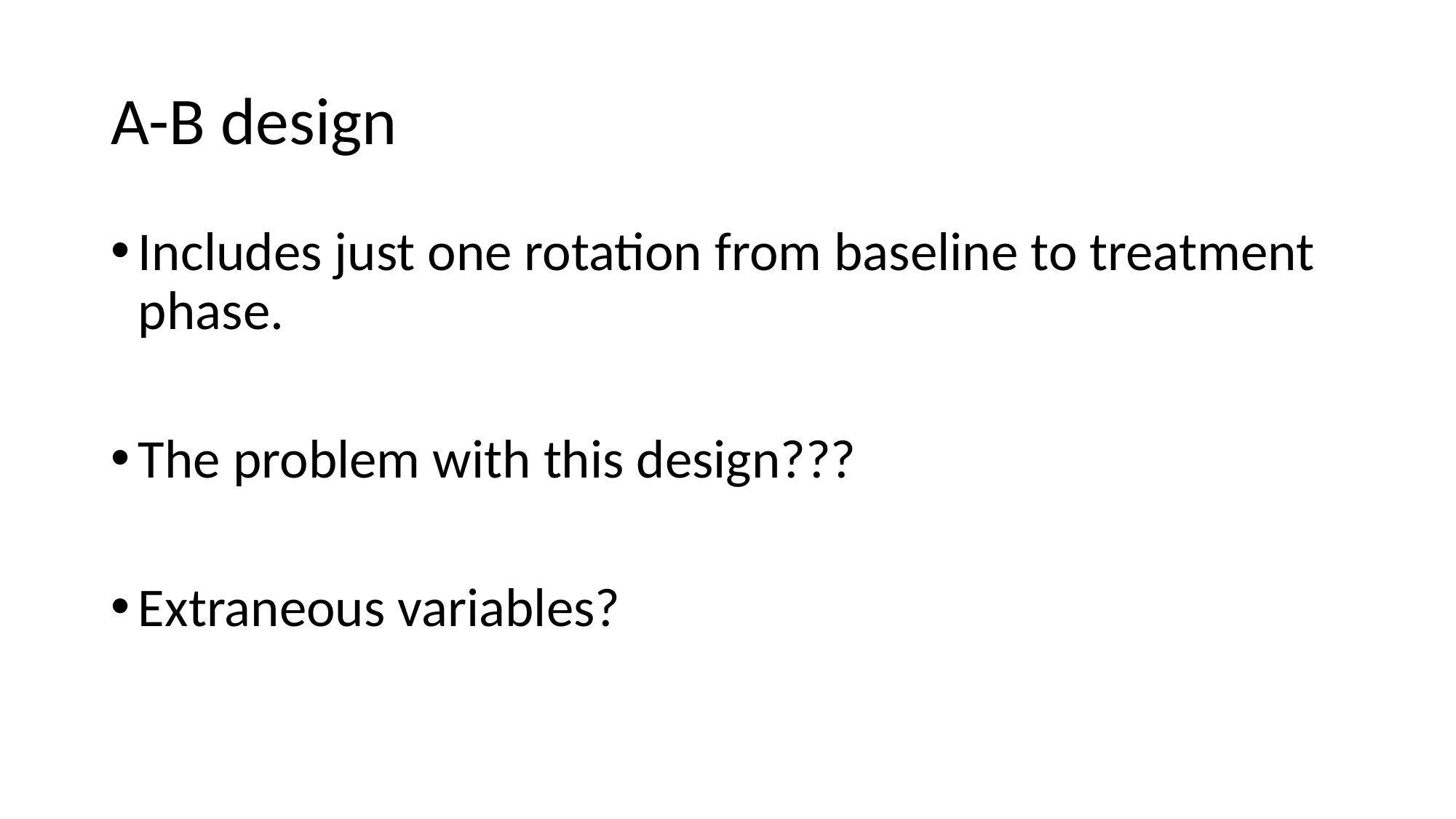

# A-B design
Includes just one rotation from baseline to treatment phase.

The problem with this design???

Extraneous variables?